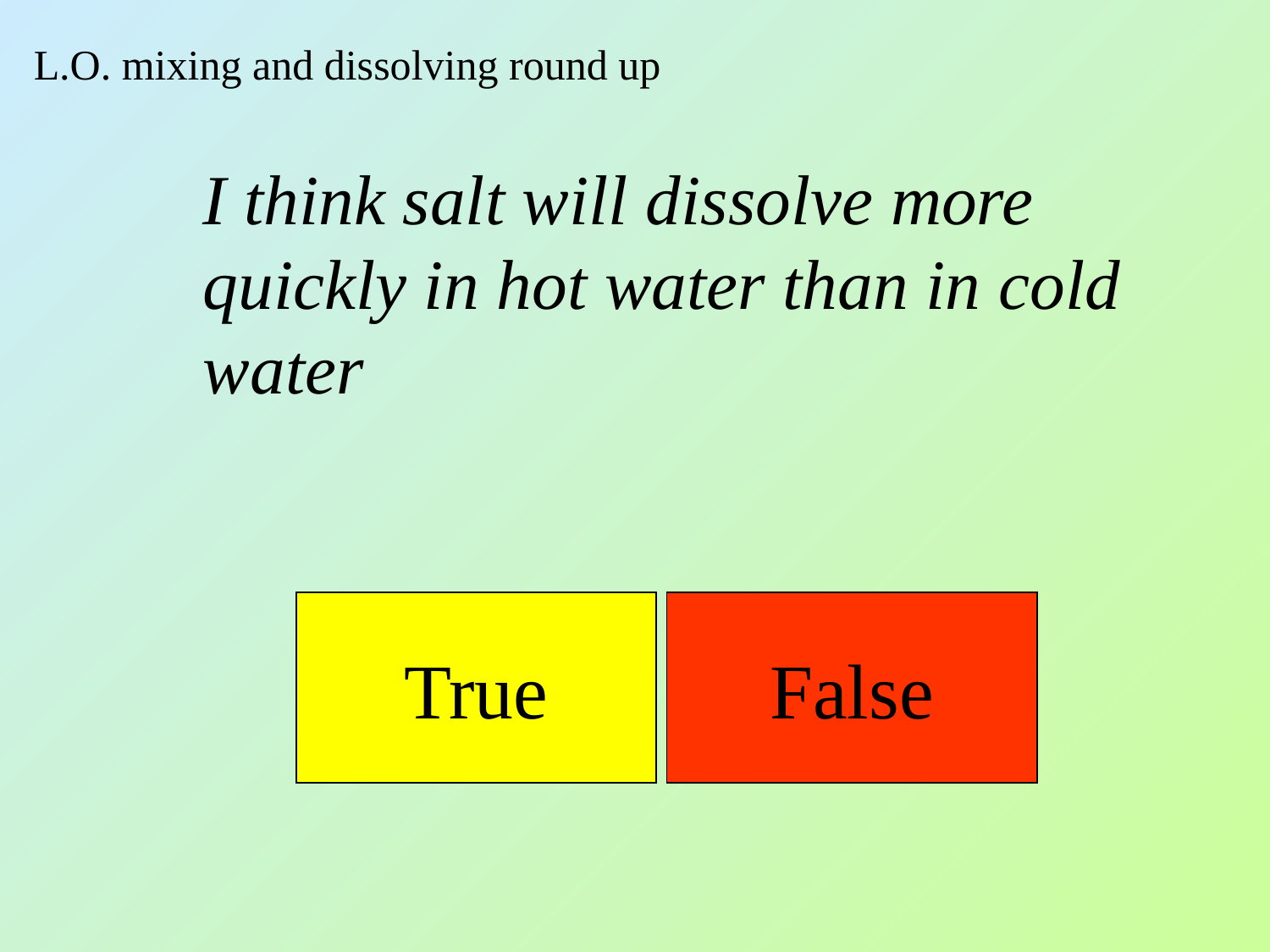

L.O. mixing and dissolving round up
I think salt will dissolve more quickly in hot water than in cold water
True
False